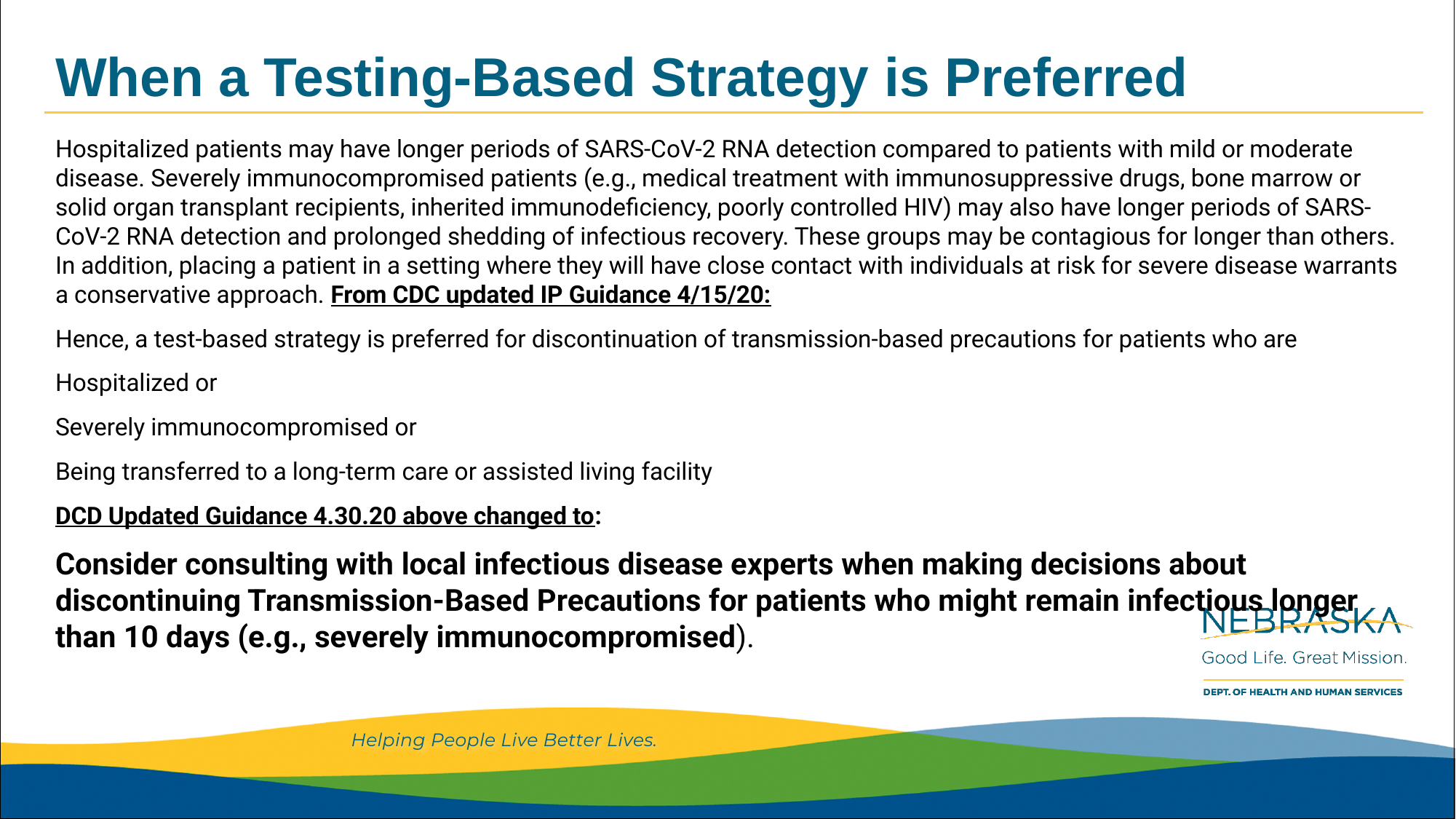

# When a Testing-Based Strategy is Preferred
Hospitalized patients may have longer periods of SARS-CoV-2 RNA detection compared to patients with mild or moderate disease. Severely immunocompromised patients (e.g., medical treatment with immunosuppressive drugs, bone marrow or solid organ transplant recipients, inherited immunodeficiency, poorly controlled HIV) may also have longer periods of SARS-CoV-2 RNA detection and prolonged shedding of infectious recovery. These groups may be contagious for longer than others.  In addition, placing a patient in a setting where they will have close contact with individuals at risk for severe disease warrants a conservative approach. From CDC updated IP Guidance 4/15/20:
Hence, a test-based strategy is preferred for discontinuation of transmission-based precautions for patients who are
Hospitalized or
Severely immunocompromised or
Being transferred to a long-term care or assisted living facility
DCD Updated Guidance 4.30.20 above changed to:
Consider consulting with local infectious disease experts when making decisions about discontinuing Transmission-Based Precautions for patients who might remain infectious longer than 10 days (e.g., severely immunocompromised).